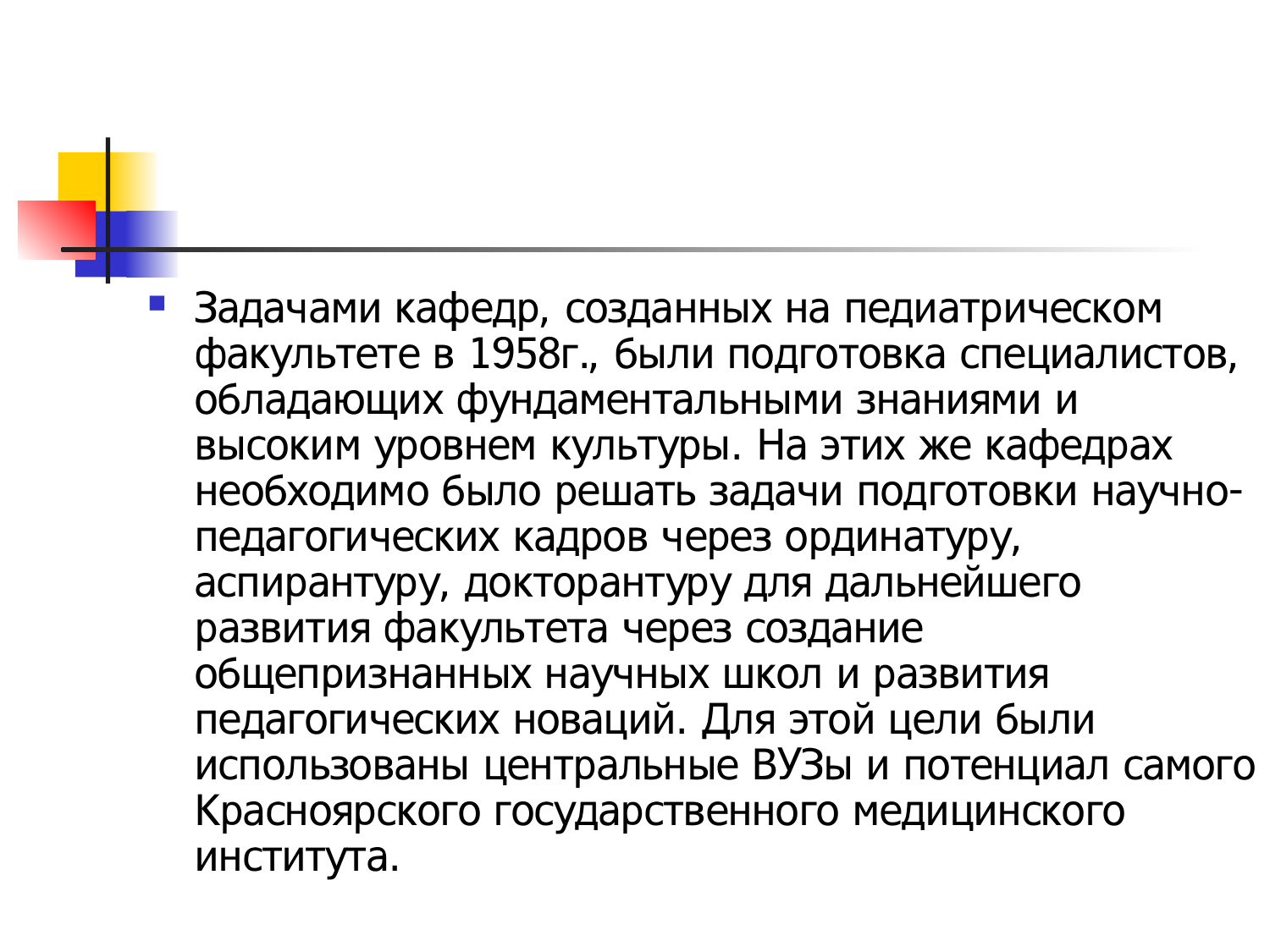

Задачами кафедр, созданных на педиатрическом факультете в 1958г., были подготовка специалистов, обладающих фундаментальными знаниями и высоким уровнем культуры. На этих же кафедрах необходимо было решать задачи подготовки научно-педагогических кадров через ординатуру, аспирантуру, докторантуру для дальнейшего развития факультета через создание общепризнанных научных школ и развития педагогических новаций. Для этой цели были использованы центральные ВУЗы и потенциал самого Красноярского государственного медицинского института.